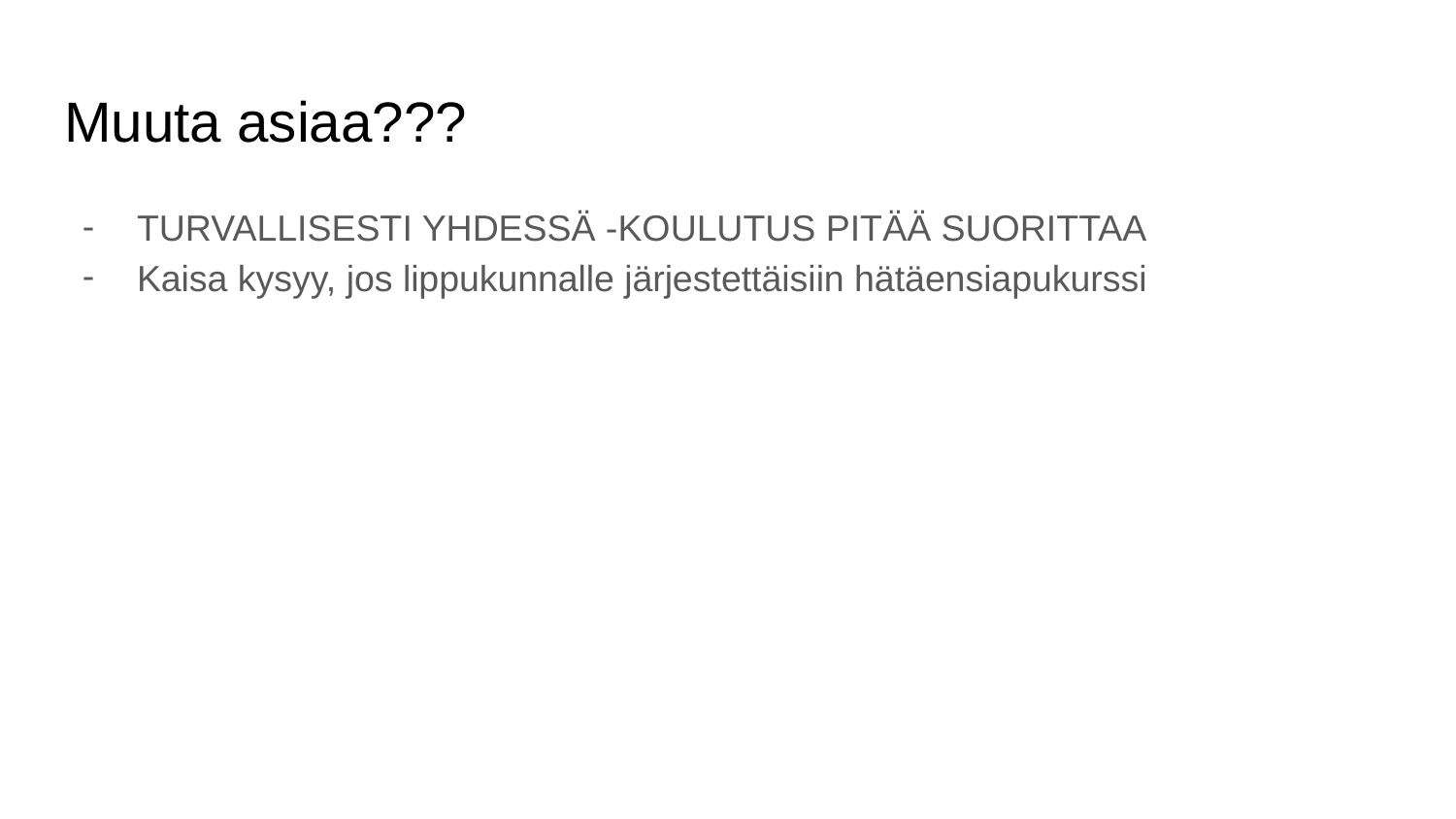

# Muuta asiaa???
TURVALLISESTI YHDESSÄ -KOULUTUS PITÄÄ SUORITTAA
Kaisa kysyy, jos lippukunnalle järjestettäisiin hätäensiapukurssi